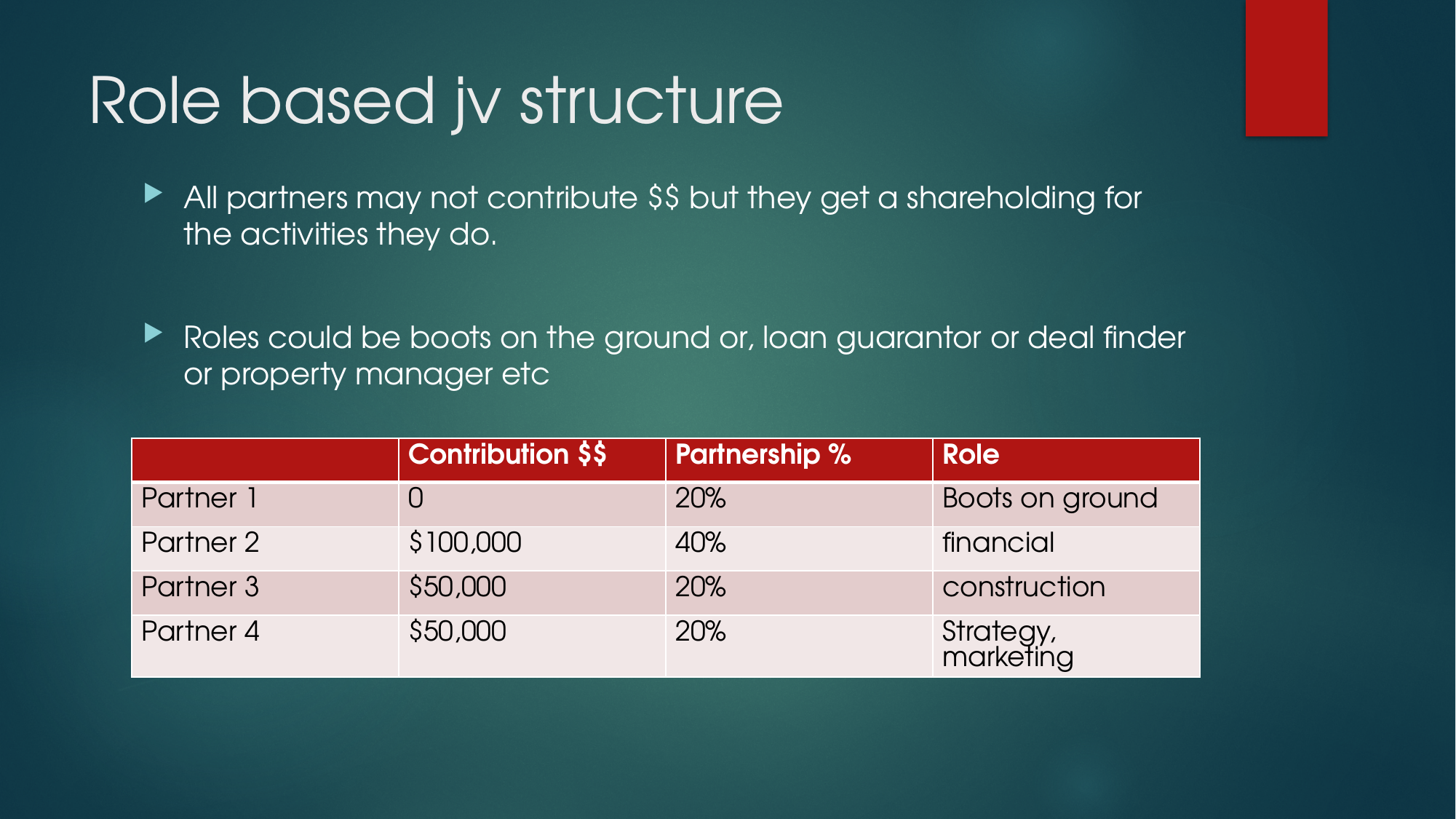

# Role based jv structure
All partners may not contribute $$ but they get a shareholding for the activities they do.

Roles could be boots on the ground or, loan guarantor or deal finder or property manager etc
|  | Contribution $$ | Partnership % | Role |
| --- | --- | --- | --- |
| Partner 1 | 0 | 20% | Boots on ground |
| Partner 2 | $100,000 | 40% | financial |
| Partner 3 | $50,000 | 20% | construction |
| Partner 4 | $50,000 | 20% | Strategy, marketing |